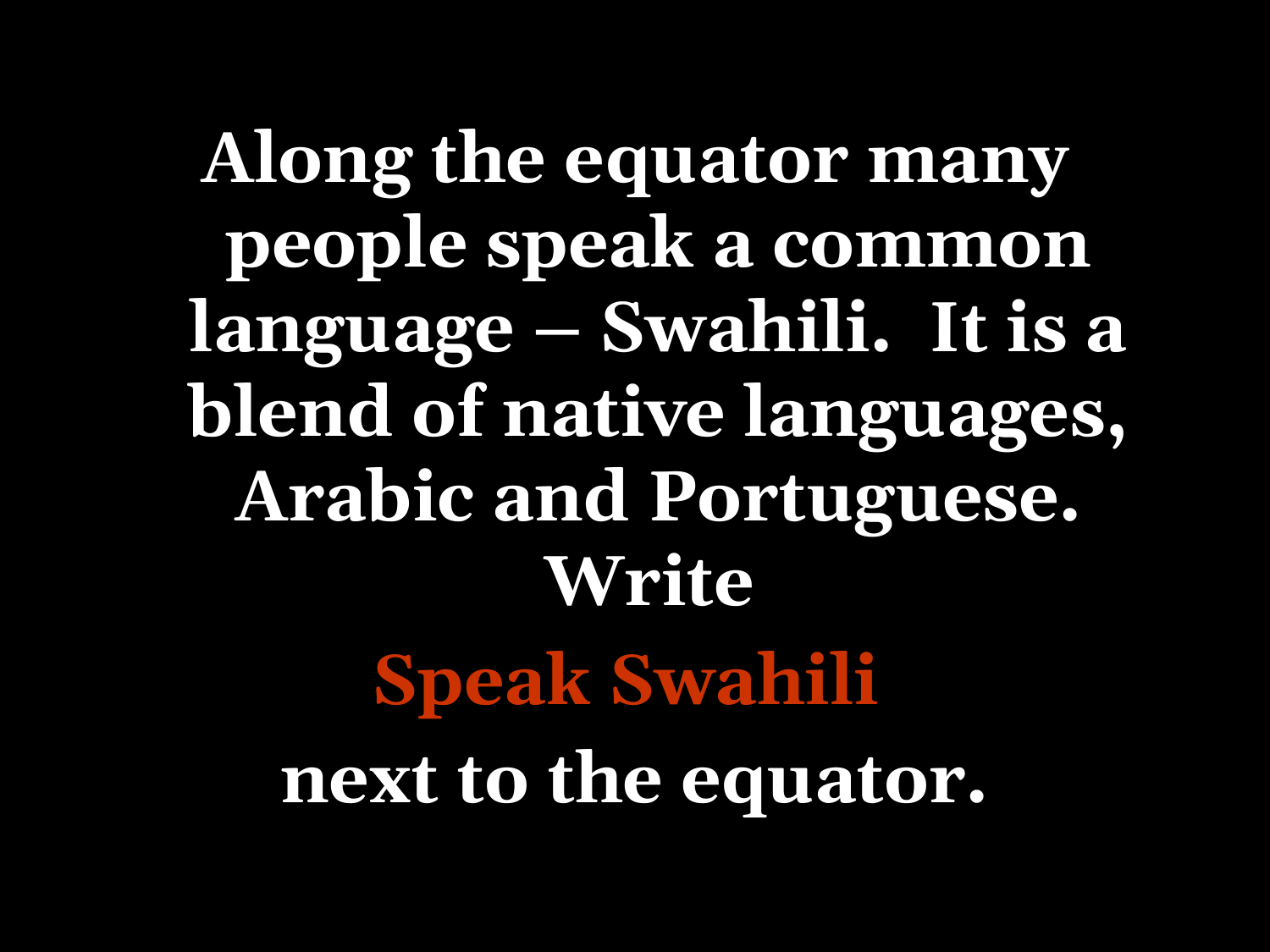

Along the equator many people speak a common language – Swahili.  It is a blend of native languages, Arabic and Portuguese. Write
Speak Swahili
next to the equator.